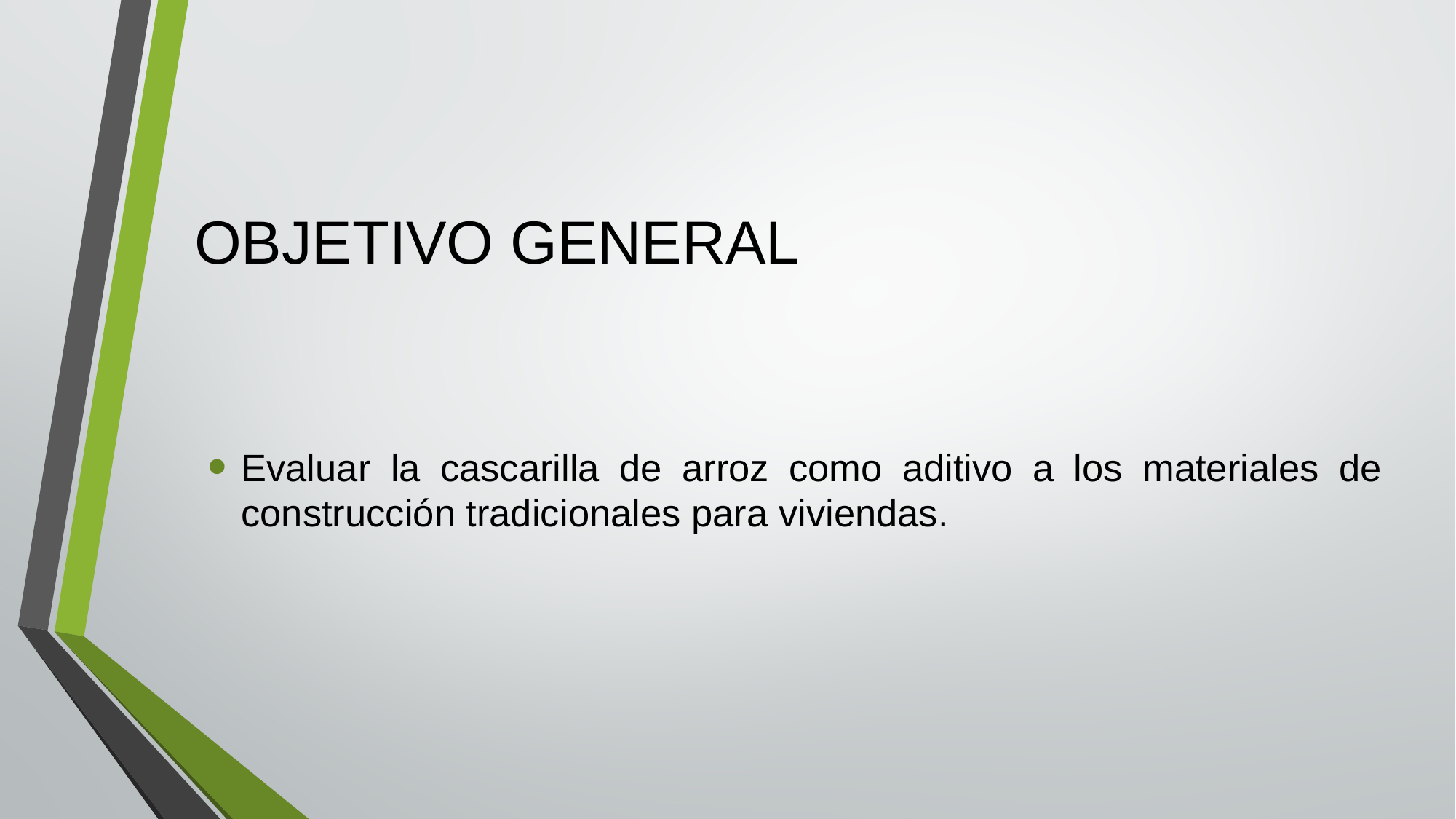

# OBJETIVO GENERAL
Evaluar la cascarilla de arroz como aditivo a los materiales de construcción tradicionales para viviendas.